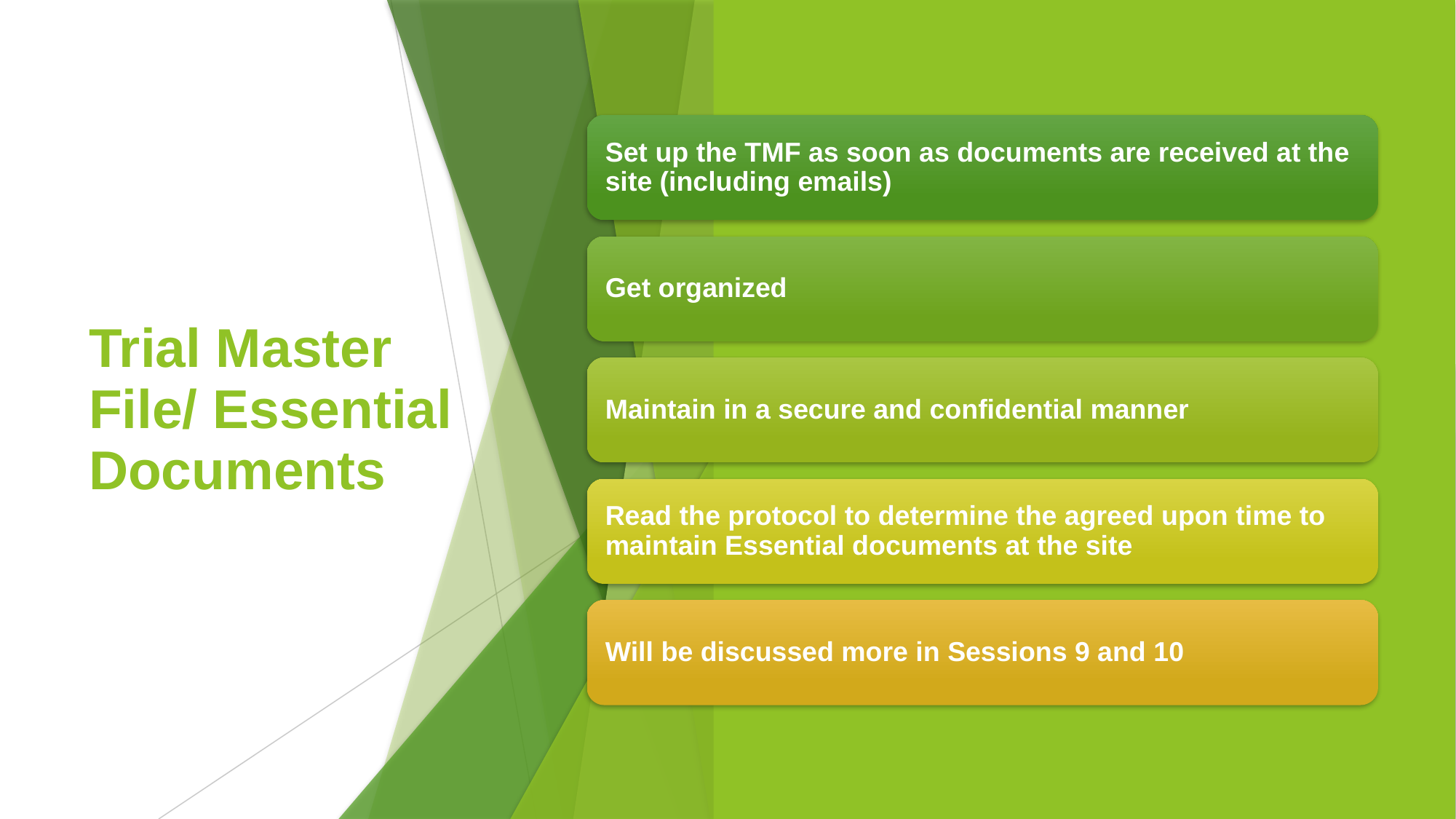

Set up the TMF as soon as documents are received at the site (including emails)
Get organized
Maintain in a secure and confidential manner
Read the protocol to determine the agreed upon time to maintain Essential documents at the site
Will be discussed more in Sessions 9 and 10
# Trial Master File/ Essential Documents